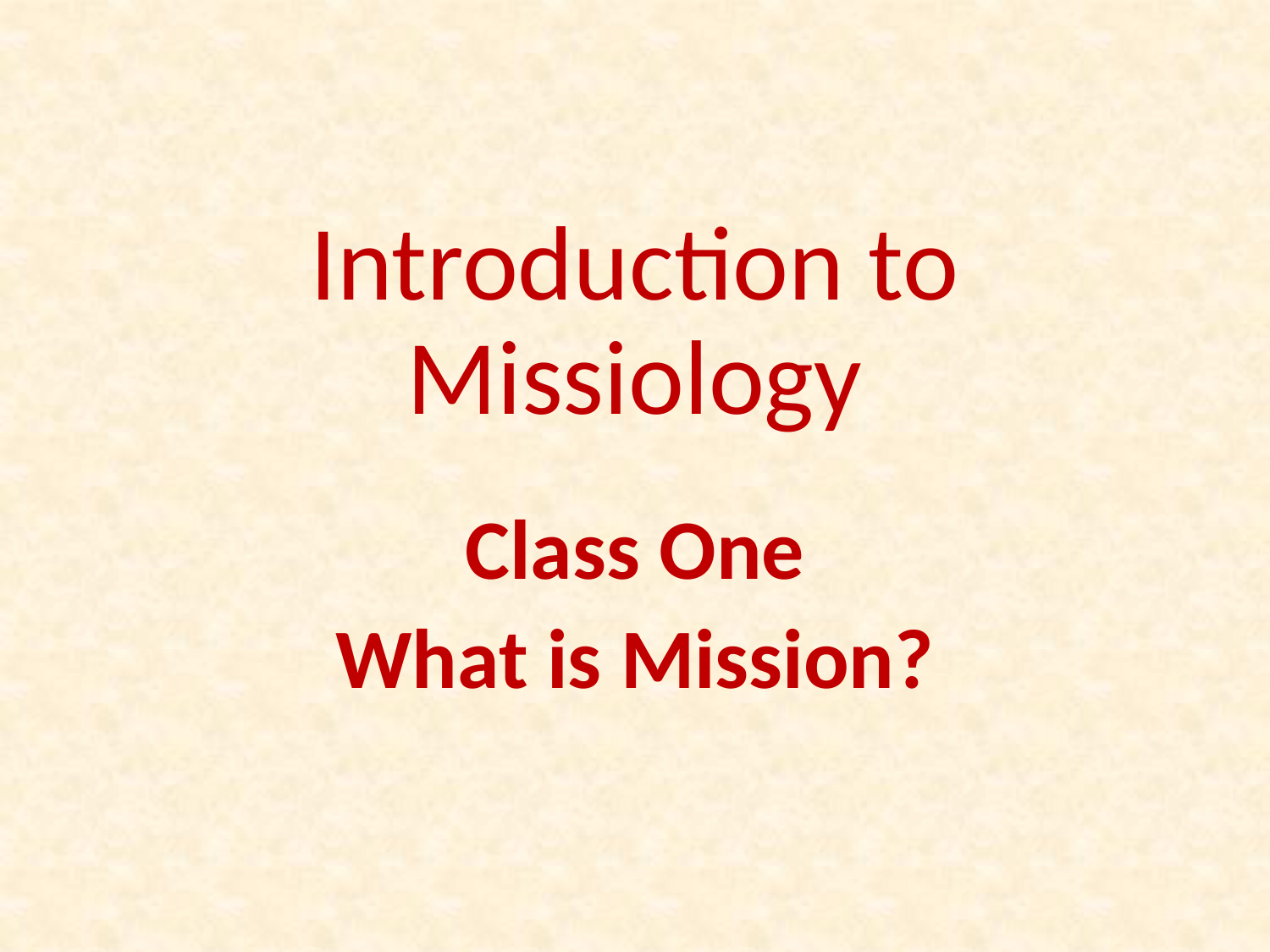

# Introduction to Missiology
Class One
What is Mission?